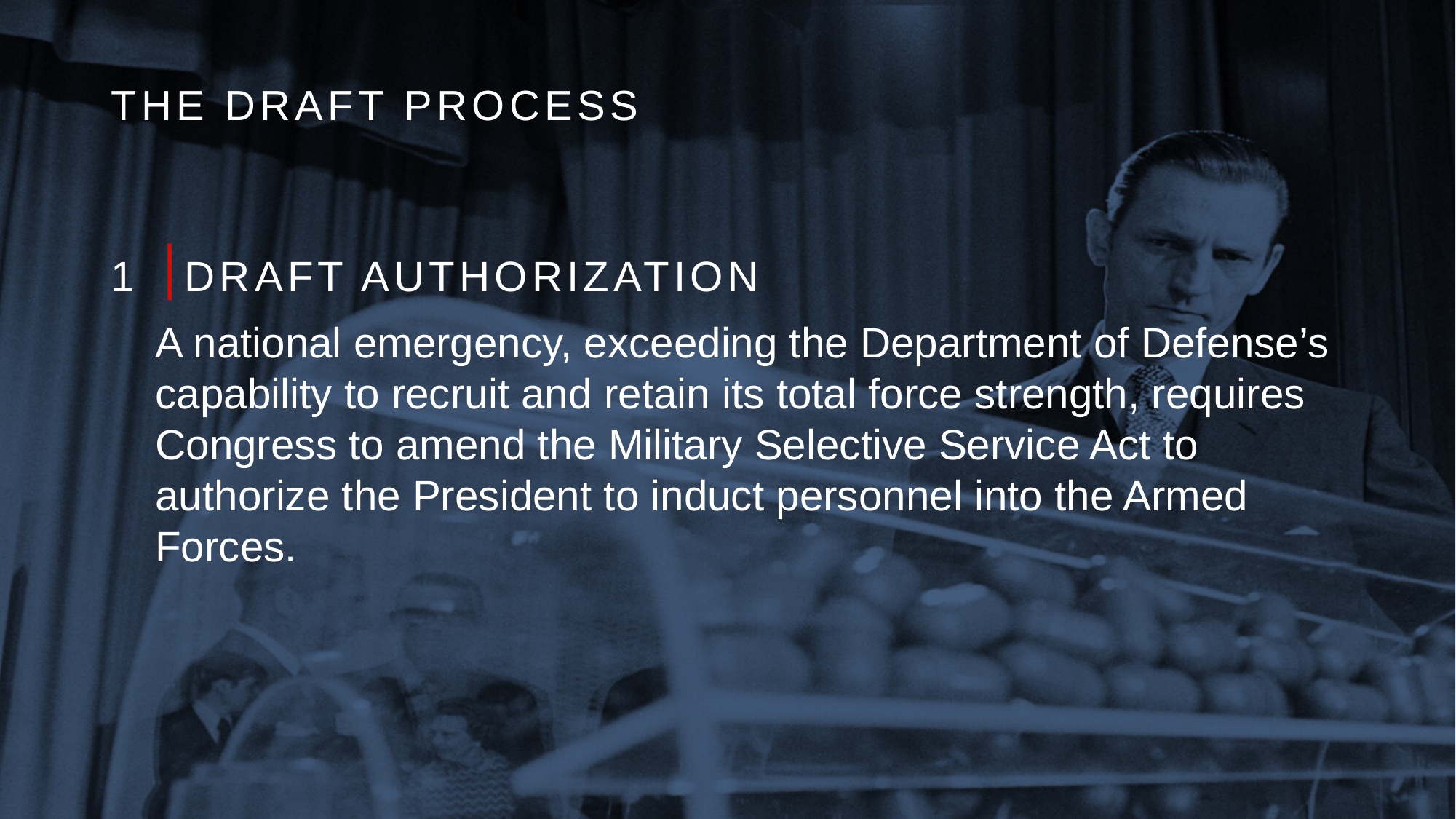

# THE DRAFT PROCESS
1

DRAFT AUTHORIZATION
A national emergency, exceeding the Department of Defense’s capability to recruit and retain its total force strength, requires Congress to amend the Military Selective Service Act to authorize the President to induct personnel into the Armed Forces.